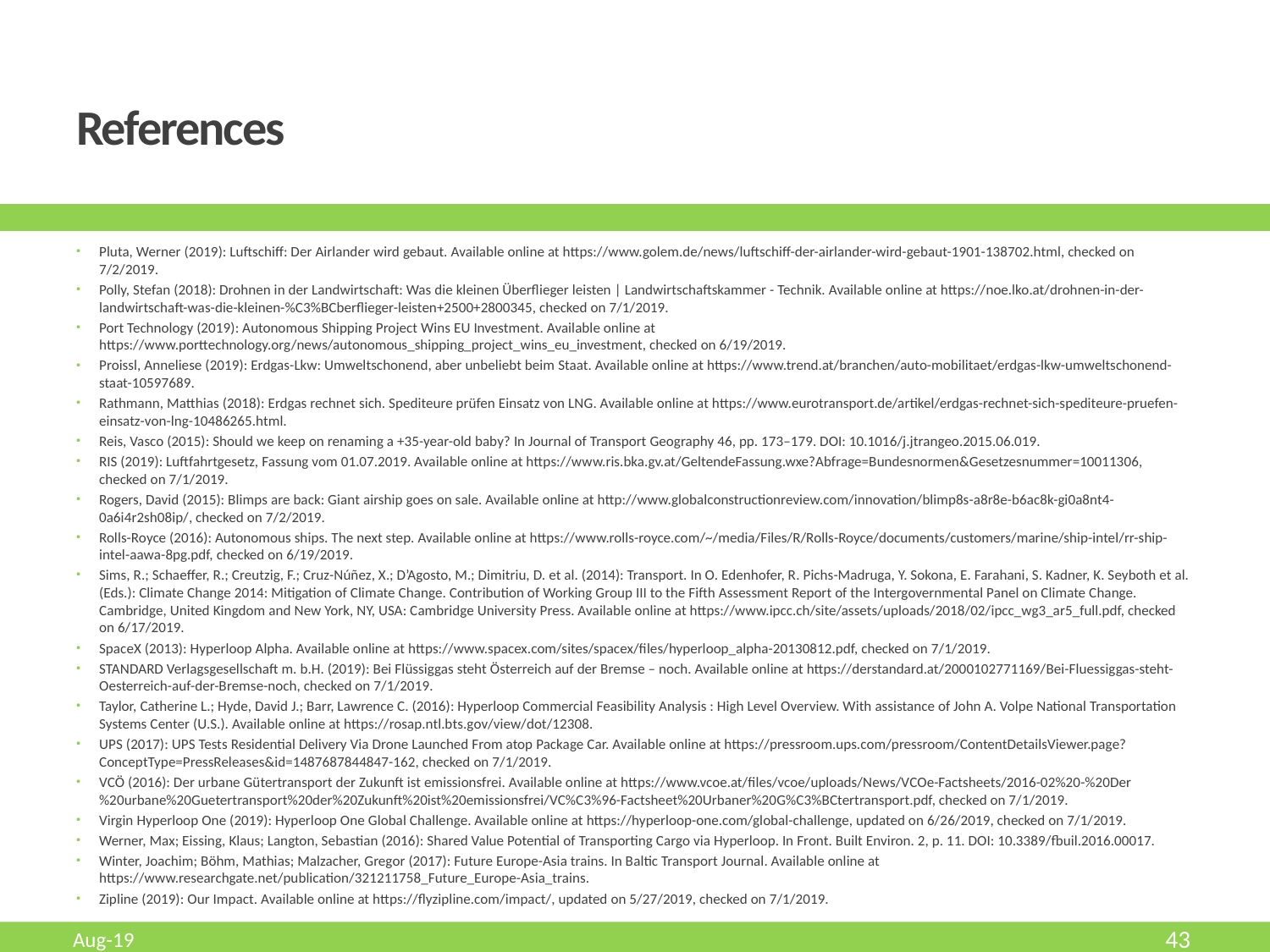

# References
Pluta, Werner (2019): Luftschiff: Der Airlander wird gebaut. Available online at https://www.golem.de/news/luftschiff-der-airlander-wird-gebaut-1901-138702.html, checked on 7/2/2019.
Polly, Stefan (2018): Drohnen in der Landwirtschaft: Was die kleinen Überflieger leisten | Landwirtschaftskammer - Technik. Available online at https://noe.lko.at/drohnen-in-der-landwirtschaft-was-die-kleinen-%C3%BCberflieger-leisten+2500+2800345, checked on 7/1/2019.
Port Technology (2019): Autonomous Shipping Project Wins EU Investment. Available online at https://www.porttechnology.org/news/autonomous_shipping_project_wins_eu_investment, checked on 6/19/2019.
Proissl, Anneliese (2019): Erdgas-Lkw: Umweltschonend, aber unbeliebt beim Staat. Available online at https://www.trend.at/branchen/auto-mobilitaet/erdgas-lkw-umweltschonend-staat-10597689.
Rathmann, Matthias (2018): Erdgas rechnet sich. Spediteure prüfen Einsatz von LNG. Available online at https://www.eurotransport.de/artikel/erdgas-rechnet-sich-spediteure-pruefen-einsatz-von-lng-10486265.html.
Reis, Vasco (2015): Should we keep on renaming a +35-year-old baby? In Journal of Transport Geography 46, pp. 173–179. DOI: 10.1016/j.jtrangeo.2015.06.019.
RIS (2019): Luftfahrtgesetz, Fassung vom 01.07.2019. Available online at https://www.ris.bka.gv.at/GeltendeFassung.wxe?Abfrage=Bundesnormen&Gesetzesnummer=10011306, checked on 7/1/2019.
Rogers, David (2015): Blimps are back: Giant airship goes on sale. Available online at http://www.globalconstructionreview.com/innovation/blimp8s-a8r8e-b6ac8k-gi0a8nt4-0a6i4r2sh08ip/, checked on 7/2/2019.
Rolls-Royce (2016): Autonomous ships. The next step. Available online at https://www.rolls-royce.com/~/media/Files/R/Rolls-Royce/documents/customers/marine/ship-intel/rr-ship-intel-aawa-8pg.pdf, checked on 6/19/2019.
Sims, R.; Schaeffer, R.; Creutzig, F.; Cruz-Núñez, X.; D’Agosto, M.; Dimitriu, D. et al. (2014): Transport. In O. Edenhofer, R. Pichs-Madruga, Y. Sokona, E. Farahani, S. Kadner, K. Seyboth et al. (Eds.): Climate Change 2014: Mitigation of Climate Change. Contribution of Working Group III to the Fifth Assessment Report of the Intergovernmental Panel on Climate Change. Cambridge, United Kingdom and New York, NY, USA: Cambridge University Press. Available online at https://www.ipcc.ch/site/assets/uploads/2018/02/ipcc_wg3_ar5_full.pdf, checked on 6/17/2019.
SpaceX (2013): Hyperloop Alpha. Available online at https://www.spacex.com/sites/spacex/files/hyperloop_alpha-20130812.pdf, checked on 7/1/2019.
STANDARD Verlagsgesellschaft m. b.H. (2019): Bei Flüssiggas steht Österreich auf der Bremse – noch. Available online at https://derstandard.at/2000102771169/Bei-Fluessiggas-steht-Oesterreich-auf-der-Bremse-noch, checked on 7/1/2019.
Taylor, Catherine L.; Hyde, David J.; Barr, Lawrence C. (2016): Hyperloop Commercial Feasibility Analysis : High Level Overview. With assistance of John A. Volpe National Transportation Systems Center (U.S.). Available online at https://rosap.ntl.bts.gov/view/dot/12308.
UPS (2017): UPS Tests Residential Delivery Via Drone Launched From atop Package Car. Available online at https://pressroom.ups.com/pressroom/ContentDetailsViewer.page?ConceptType=PressReleases&id=1487687844847-162, checked on 7/1/2019.
VCÖ (2016): Der urbane Gütertransport der Zukunft ist emissionsfrei. Available online at https://www.vcoe.at/files/vcoe/uploads/News/VCOe-Factsheets/2016-02%20-%20Der%20urbane%20Guetertransport%20der%20Zukunft%20ist%20emissionsfrei/VC%C3%96-Factsheet%20Urbaner%20G%C3%BCtertransport.pdf, checked on 7/1/2019.
Virgin Hyperloop One (2019): Hyperloop One Global Challenge. Available online at https://hyperloop-one.com/global-challenge, updated on 6/26/2019, checked on 7/1/2019.
Werner, Max; Eissing, Klaus; Langton, Sebastian (2016): Shared Value Potential of Transporting Cargo via Hyperloop. In Front. Built Environ. 2, p. 11. DOI: 10.3389/fbuil.2016.00017.
Winter, Joachim; Böhm, Mathias; Malzacher, Gregor (2017): Future Europe-Asia trains. In Baltic Transport Journal. Available online at https://www.researchgate.net/publication/321211758_Future_Europe-Asia_trains.
Zipline (2019): Our Impact. Available online at https://flyzipline.com/impact/, updated on 5/27/2019, checked on 7/1/2019.

Aug-19
43